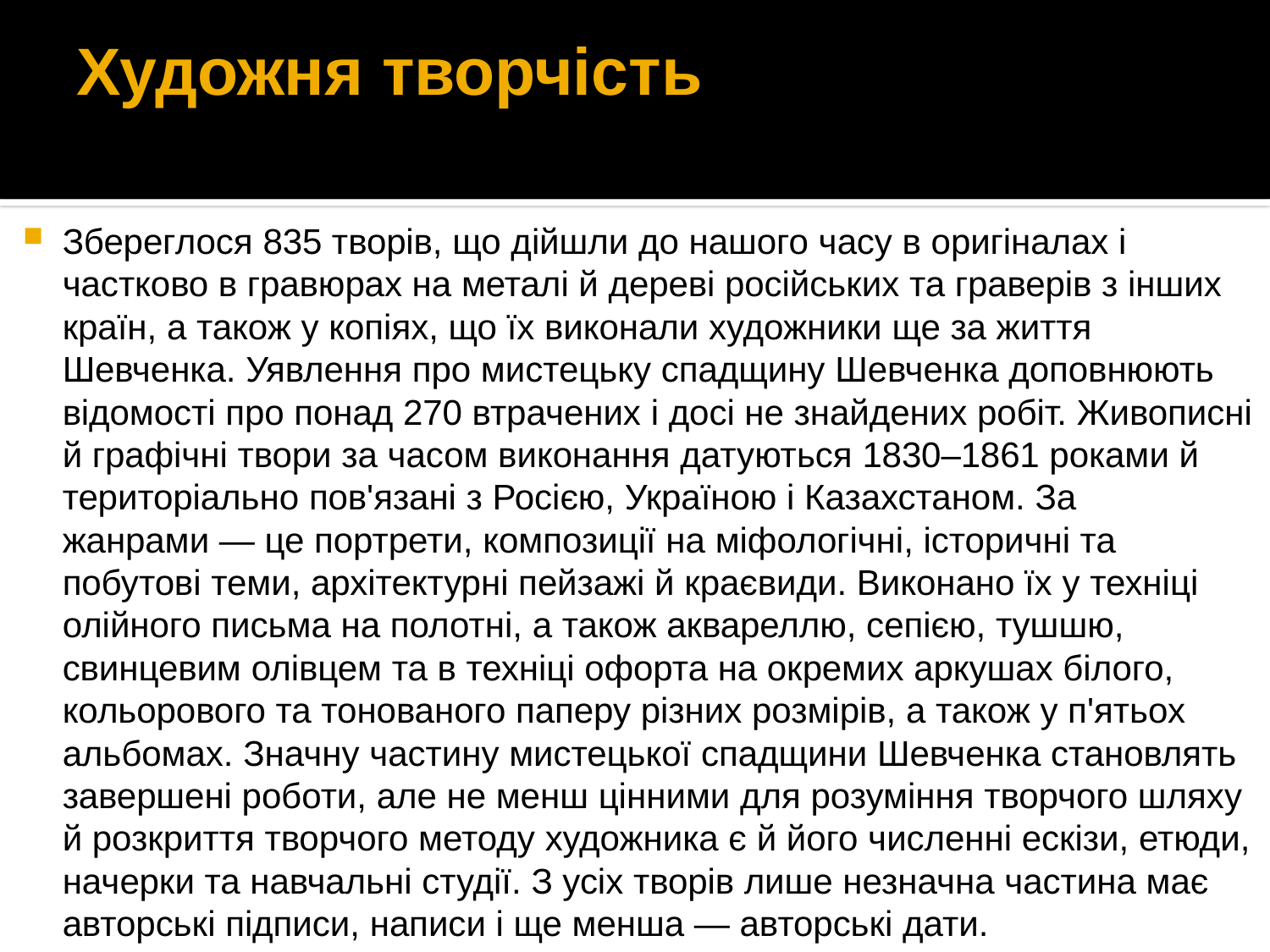

# Художня творчість
Збереглося 835 творів, що дійшли до нашого часу в оригіналах і частково в гравюрах на металі й дереві російських та граверів з інших країн, а також у копіях, що їх виконали художники ще за життя Шевченка. Уявлення про мистецьку спадщину Шевченка доповнюють відомості про понад 270 втрачених і досі не знайдених робіт. Живописні й графічні твори за часом виконання датуються 1830–1861 роками й територіально пов'язані з Росією, Україною і Казахстаном. За жанрами — це портрети, композиції на міфологічні, історичні та побутові теми, архітектурні пейзажі й краєвиди. Виконано їх у техніці олійного письма на полотні, а також аквареллю, сепією, тушшю, свинцевим олівцем та в техніці офорта на окремих аркушах білого, кольорового та тонованого паперу різних розмірів, а також у п'ятьох альбомах. Значну частину мистецької спадщини Шевченка становлять завершені роботи, але не менш цінними для розуміння творчого шляху й розкриття творчого методу художника є й його численні ескізи, етюди, начерки та навчальні студії. З усіх творів лише незначна частина має авторські підписи, написи і ще менша — авторські дати.